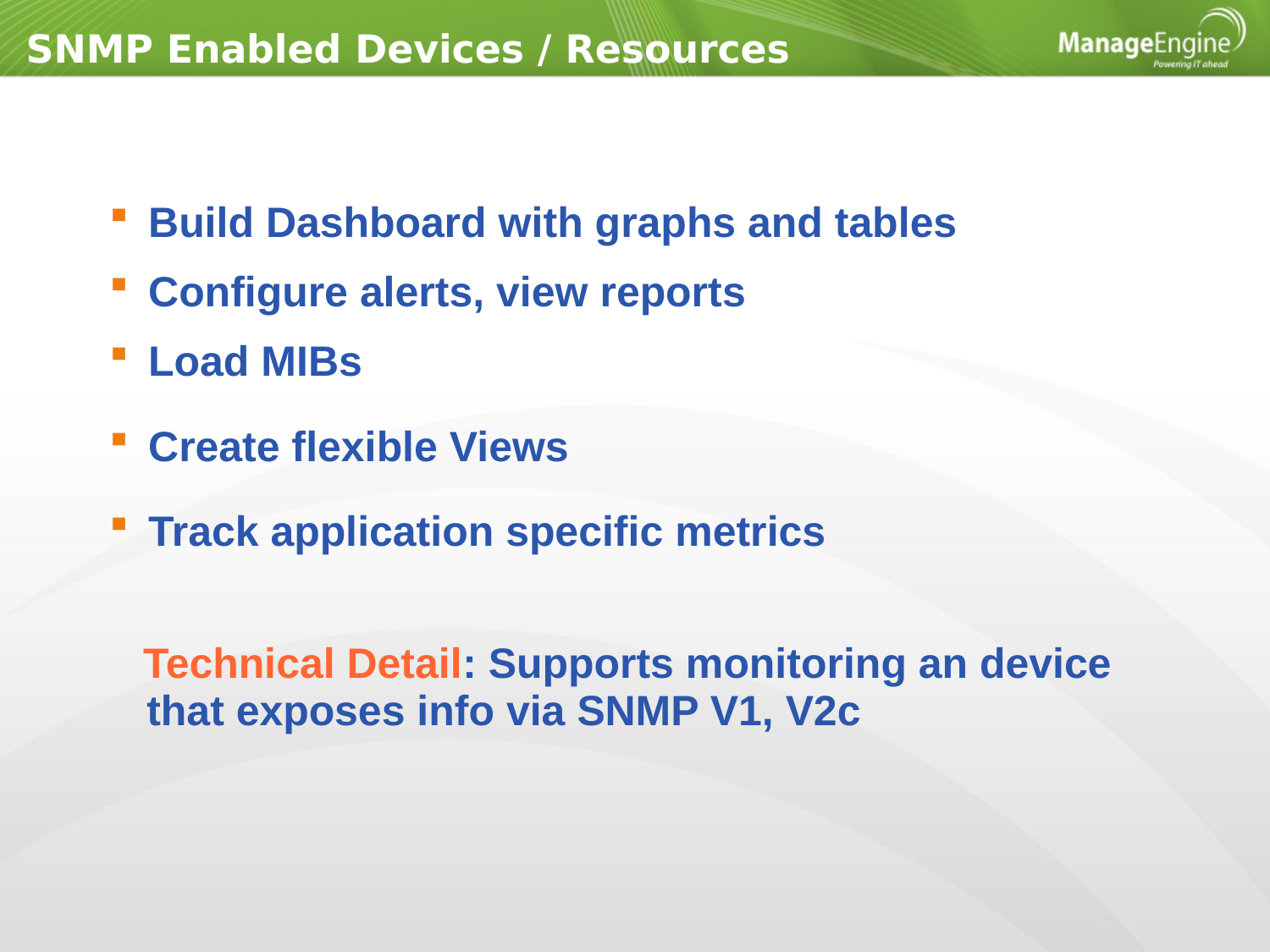

SNMP Enabled Devices / Resources
Build Dashboard with graphs and tables
Configure alerts, view reports
Load MIBs
Create flexible Views
Track application specific metrics

   Technical Detail: Supports monitoring an device that exposes info via SNMP V1, V2c